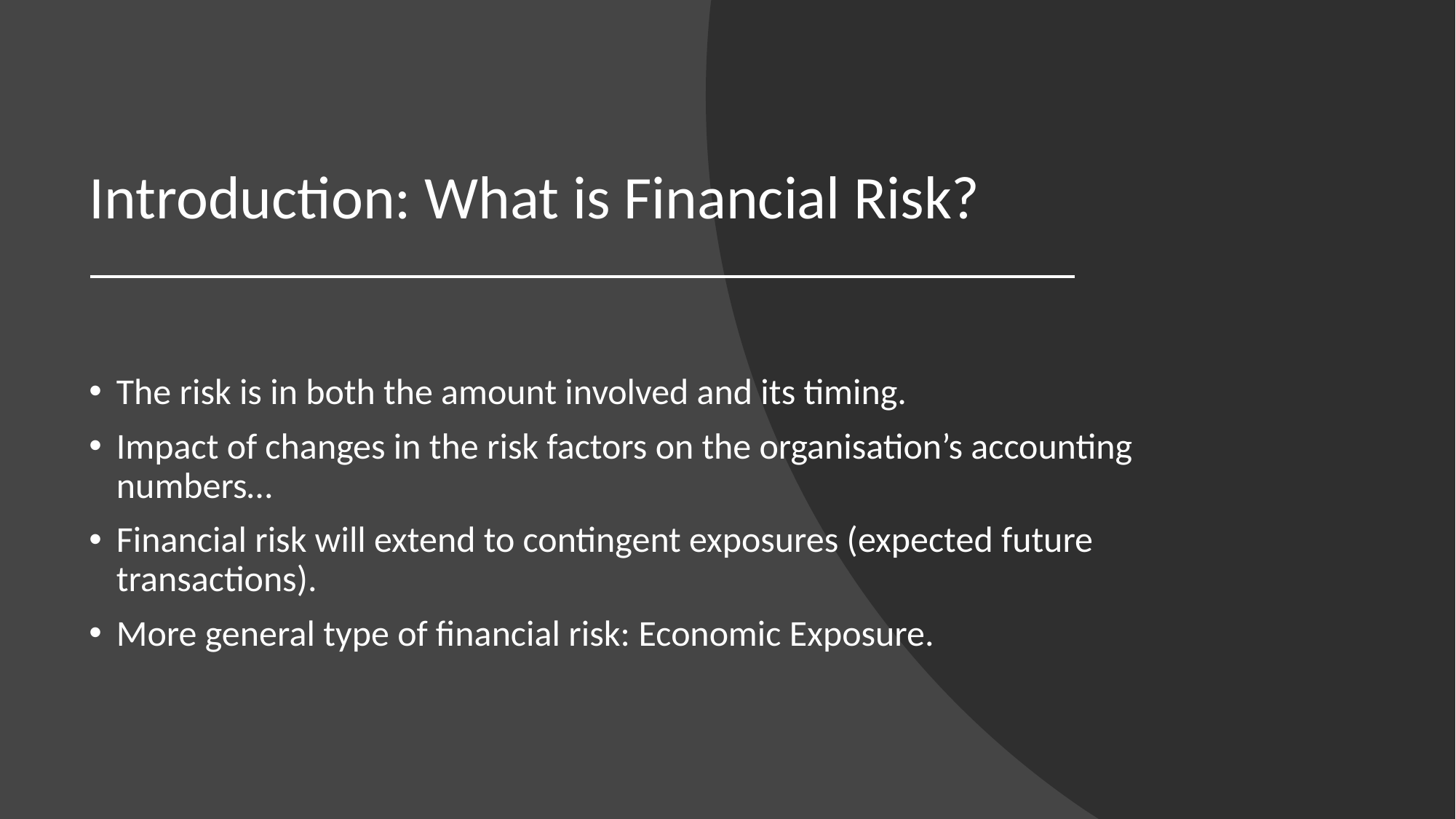

# Introduction: What is Financial Risk?

The risk is in both the amount involved and its timing.
Impact of changes in the risk factors on the organisation’s accounting numbers…
Financial risk will extend to contingent exposures (expected future transactions).
More general type of financial risk: Economic Exposure.